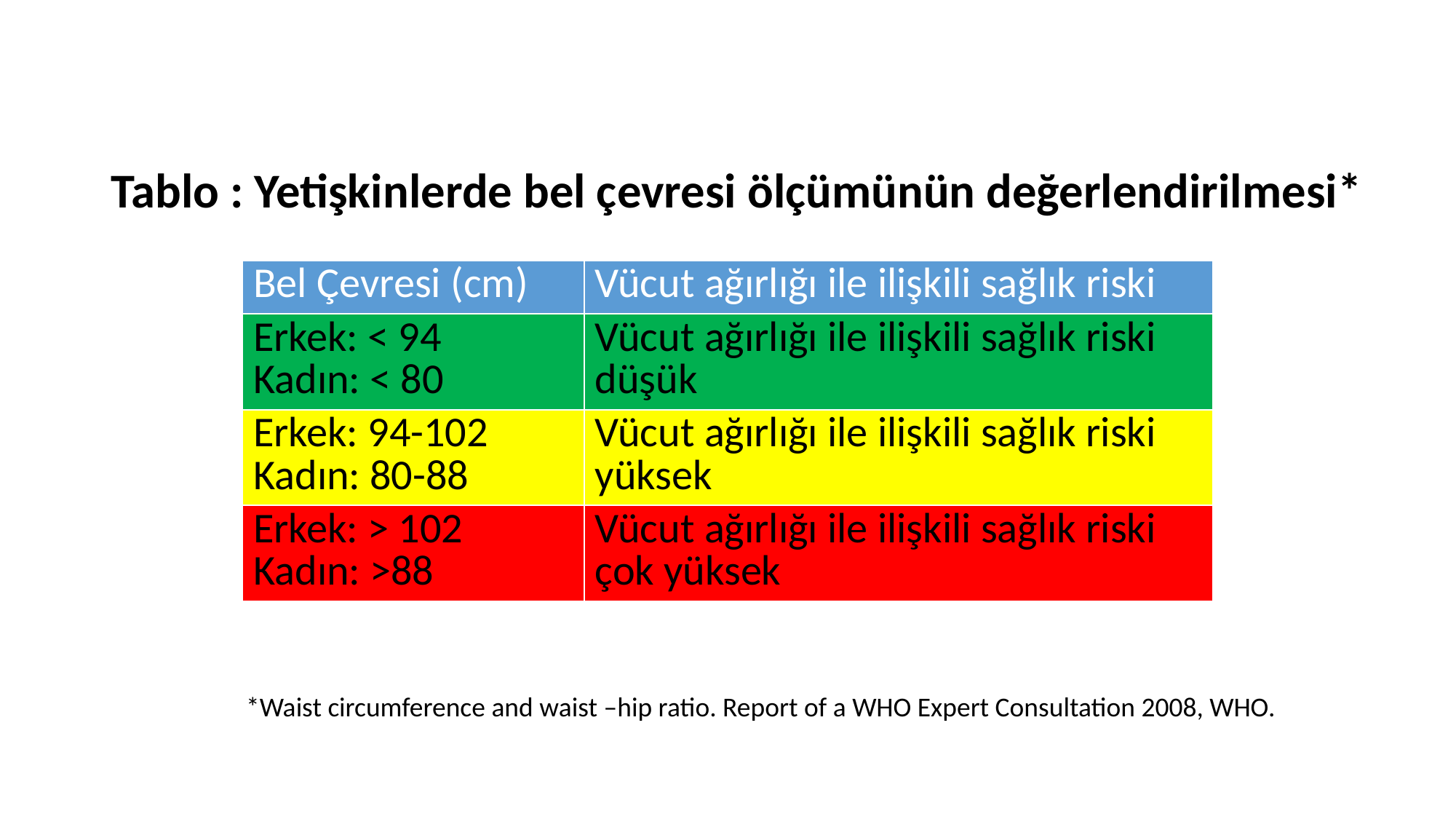

# Tablo : Yetişkinlerde bel çevresi ölçümünün değerlendirilmesi*
| Bel Çevresi (cm) | Vücut ağırlığı ile ilişkili sağlık riski |
| --- | --- |
| Erkek: < 94 Kadın: < 80 | Vücut ağırlığı ile ilişkili sağlık riski düşük |
| Erkek: 94-102 Kadın: 80-88 | Vücut ağırlığı ile ilişkili sağlık riski yüksek |
| Erkek: > 102 Kadın: >88 | Vücut ağırlığı ile ilişkili sağlık riski çok yüksek |
*Waist circumference and waist –hip ratio. Report of a WHO Expert Consultation 2008, WHO.